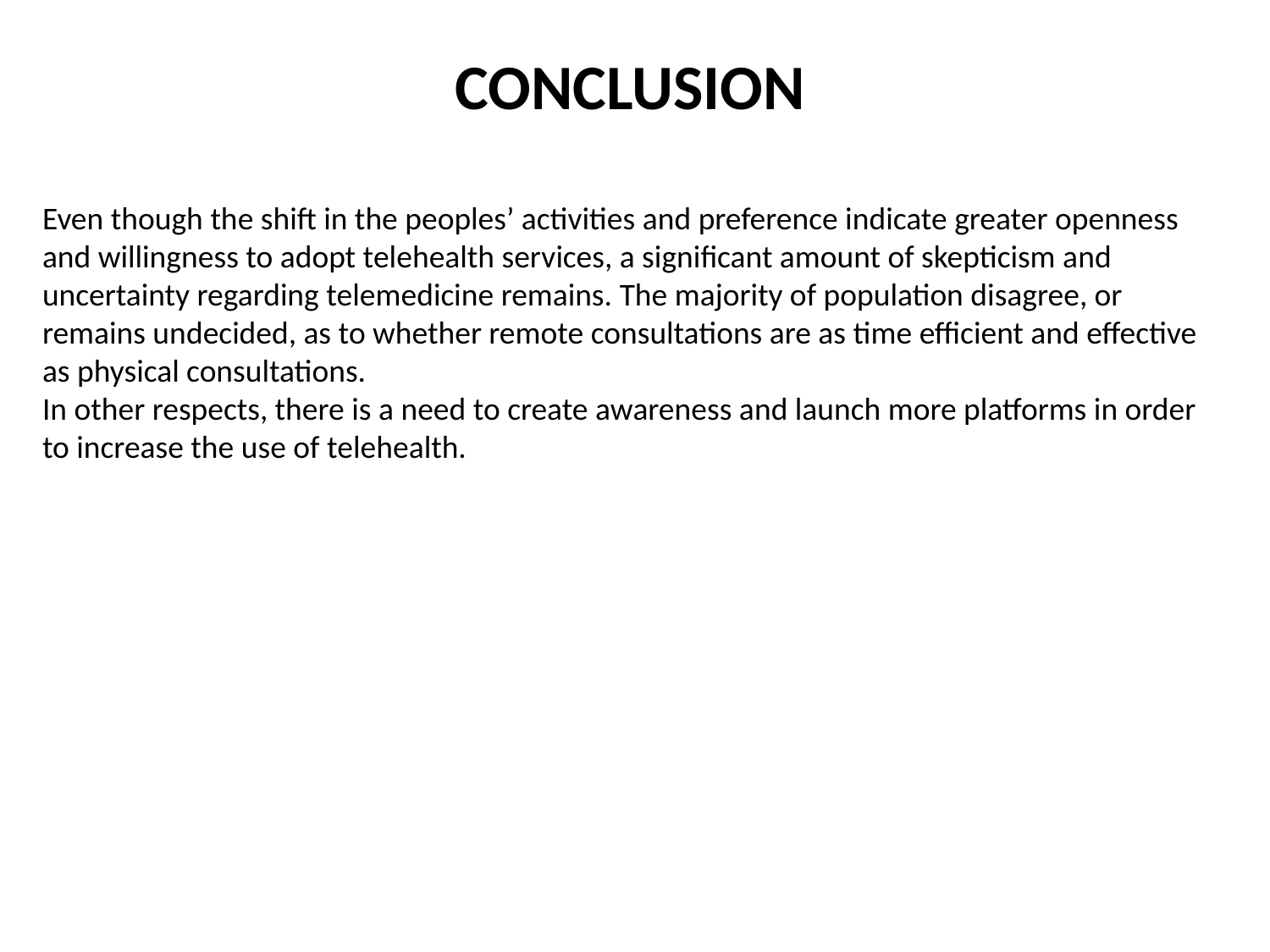

CONCLUSION

Even though the shift in the peoples’ activities and preference indicate greater openness and willingness to adopt telehealth services, a significant amount of skepticism and uncertainty regarding telemedicine remains. The majority of population disagree, or remains undecided, as to whether remote consultations are as time efficient and effective as physical consultations.
In other respects, there is a need to create awareness and launch more platforms in order to increase the use of telehealth.